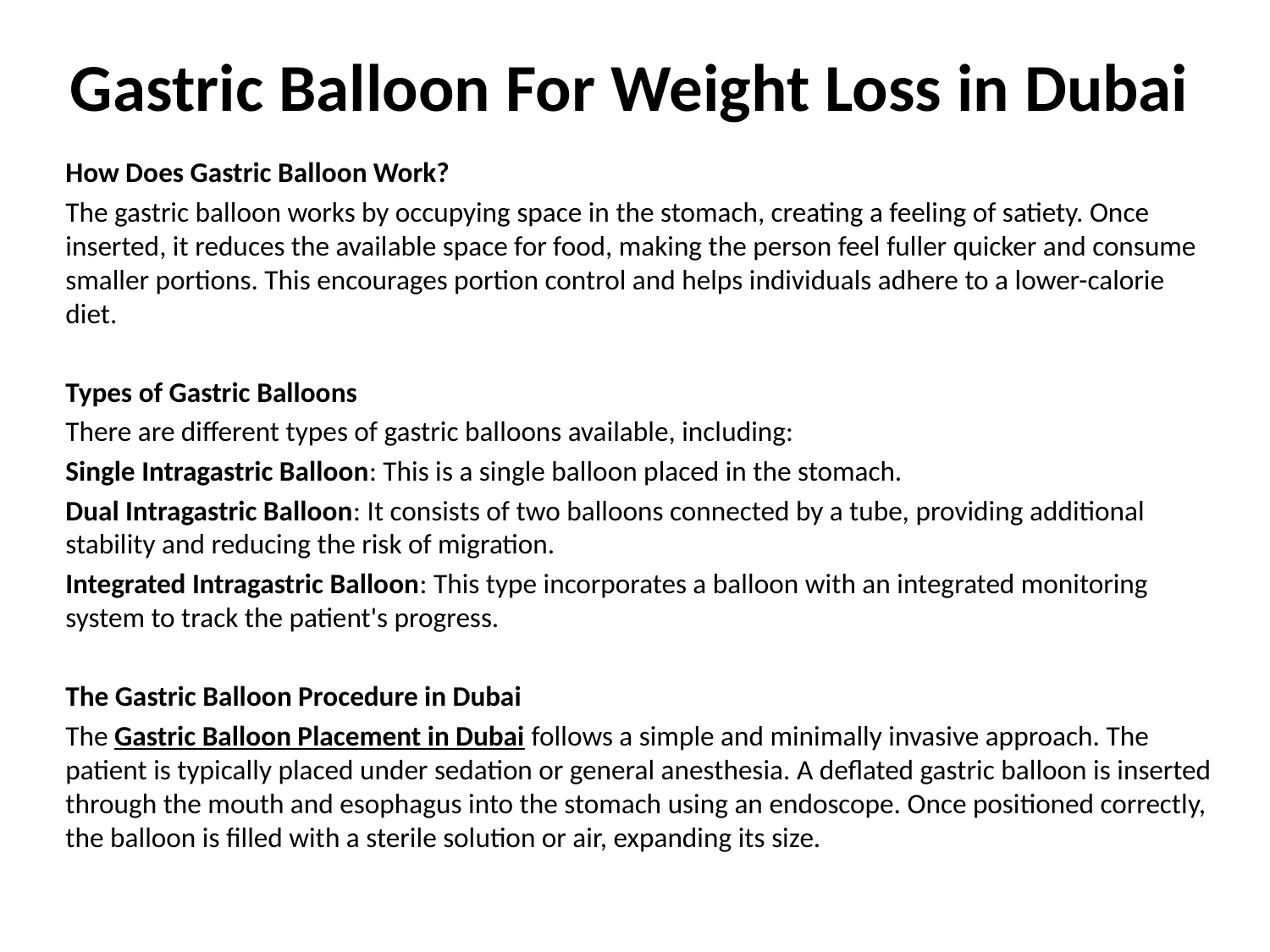

# Gastric Balloon For Weight Loss in Dubai
How Does Gastric Balloon Work?
The gastric balloon works by occupying space in the stomach, creating a feeling of satiety. Once inserted, it reduces the available space for food, making the person feel fuller quicker and consume smaller portions. This encourages portion control and helps individuals adhere to a lower-calorie diet.

Types of Gastric Balloons
There are different types of gastric balloons available, including:
Single Intragastric Balloon: This is a single balloon placed in the stomach.
Dual Intragastric Balloon: It consists of two balloons connected by a tube, providing additional stability and reducing the risk of migration.
Integrated Intragastric Balloon: This type incorporates a balloon with an integrated monitoring system to track the patient's progress.

The Gastric Balloon Procedure in Dubai
The Gastric Balloon Placement in Dubai follows a simple and minimally invasive approach. The patient is typically placed under sedation or general anesthesia. A deflated gastric balloon is inserted through the mouth and esophagus into the stomach using an endoscope. Once positioned correctly, the balloon is filled with a sterile solution or air, expanding its size.